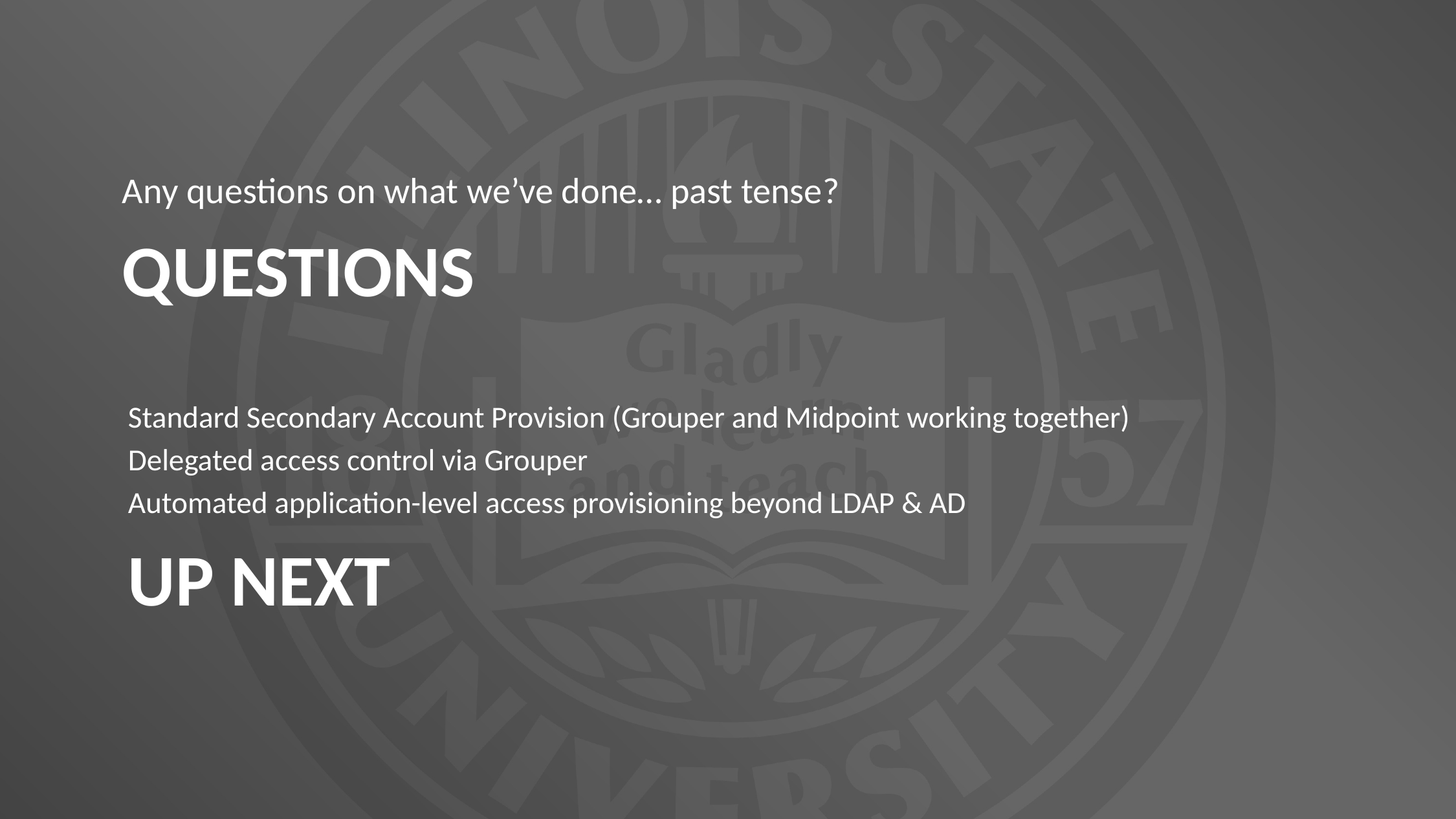

Any questions on what we’ve done… past tense?
Questions

Standard Secondary Account Provision (Grouper and Midpoint working together)
Delegated access control via Grouper
Automated application-level access provisioning beyond LDAP & AD
# Up Next